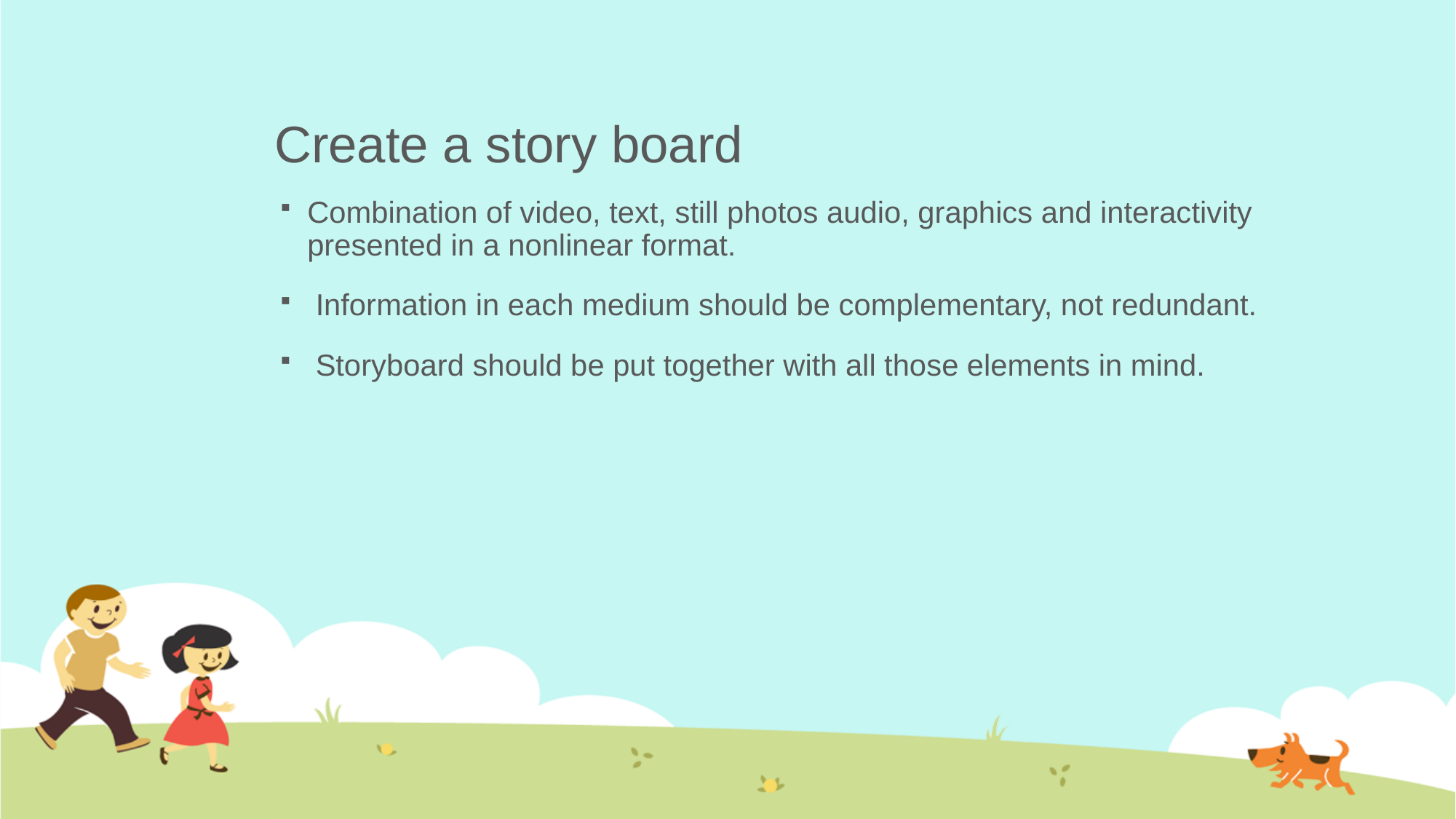

# Create a story board
Combination of video, text, still photos audio, graphics and interactivity presented in a nonlinear format.
 Information in each medium should be complementary, not redundant.
 Storyboard should be put together with all those elements in mind.